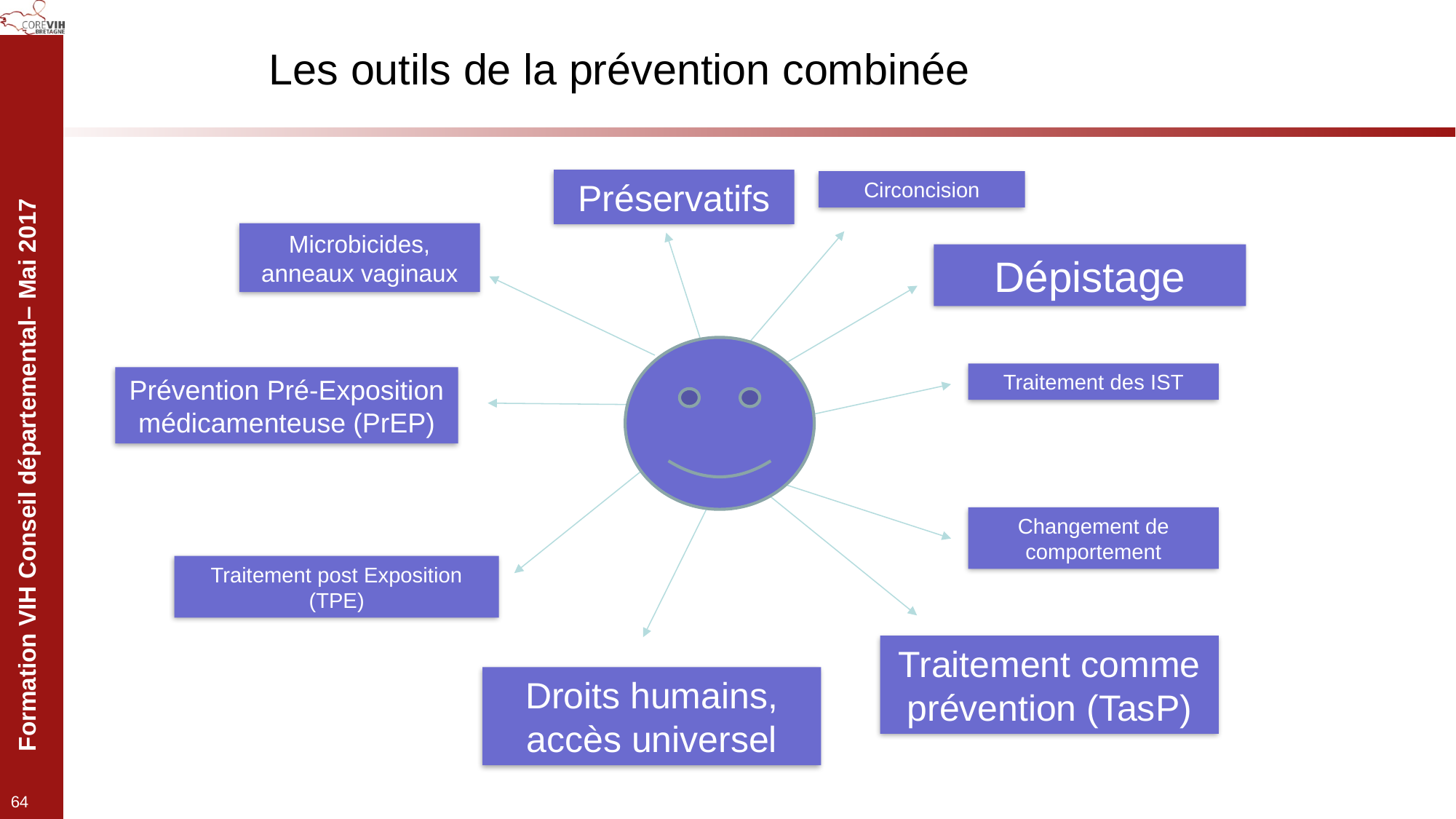

Les outils de la prévention combinée
Préservatifs
Circoncision
Microbicides, anneaux vaginaux
Dépistage

Traitement des IST
Prévention Pré-Exposition médicamenteuse (PrEP)
Changement de comportement
Traitement post Exposition (TPE)
Traitement comme prévention (TasP)
Droits humains, accès universel